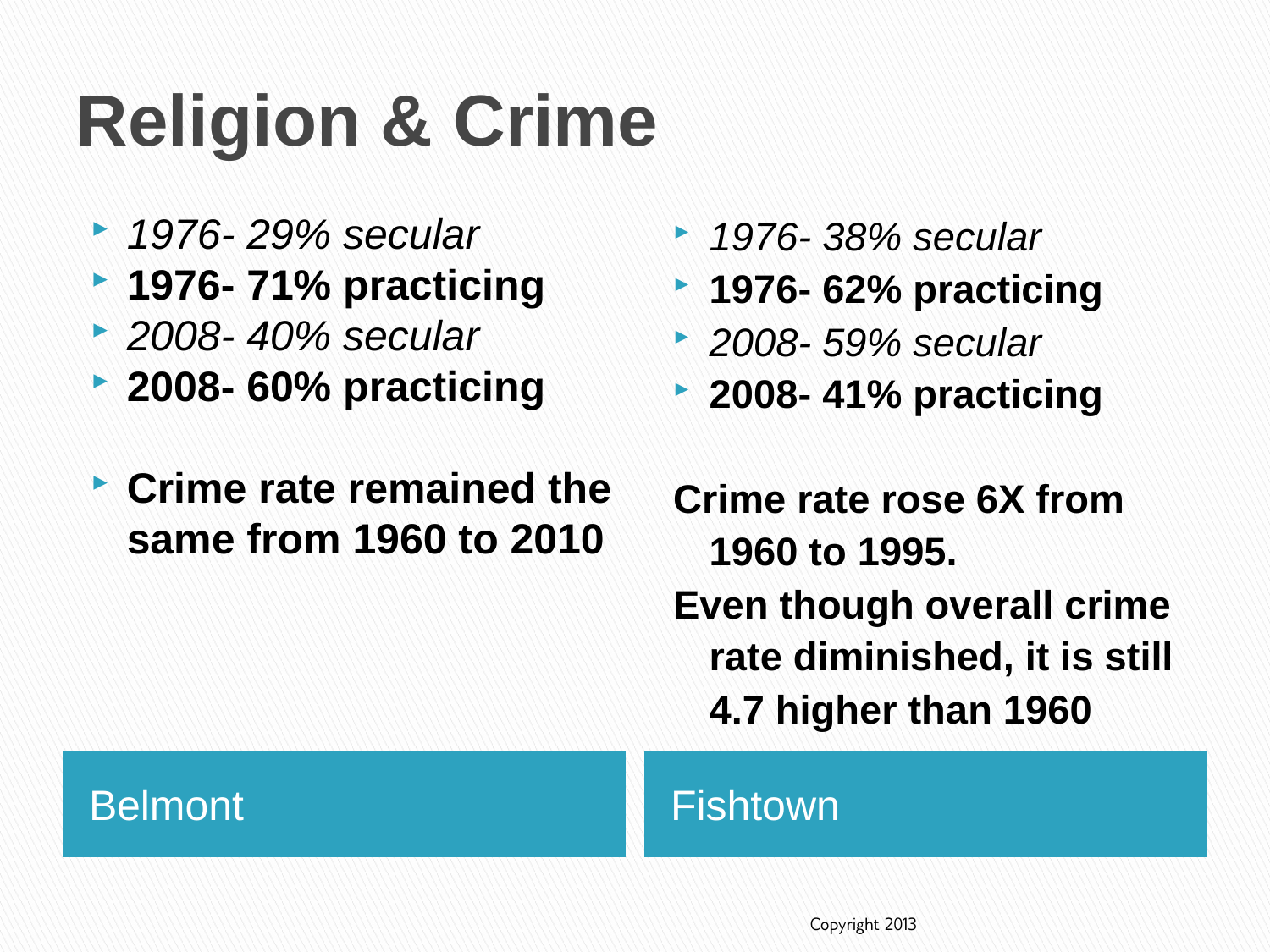

# Religion & Crime
1976- 29% secular
1976- 71% practicing
2008- 40% secular
2008- 60% practicing

Crime rate remained the same from 1960 to 2010
1976- 38% secular
1976- 62% practicing
2008- 59% secular
2008- 41% practicing

Crime rate rose 6X from 1960 to 1995.
Even though overall crime rate diminished, it is still 4.7 higher than 1960
Belmont
Fishtown
Copyright 2013